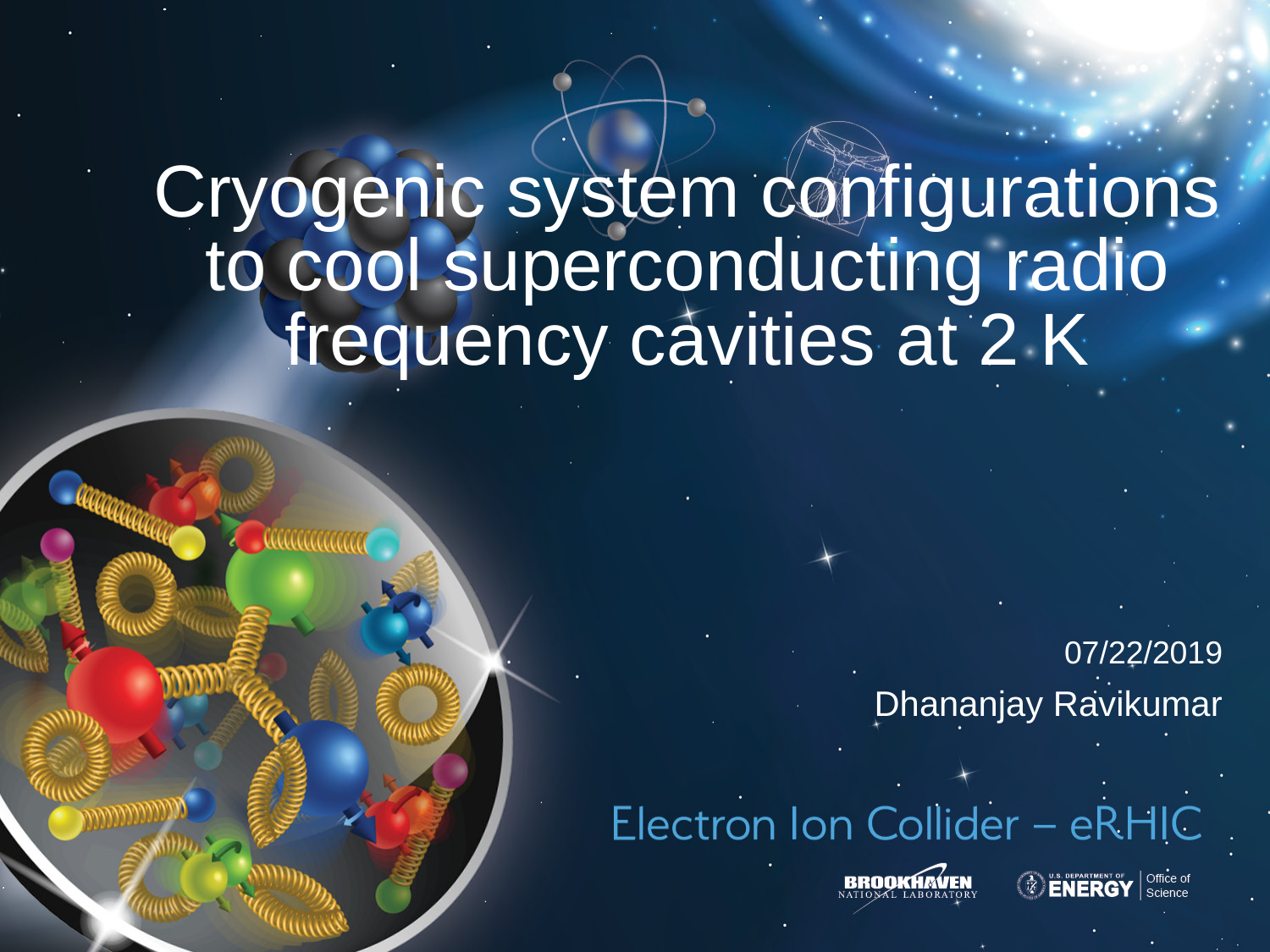

# Cryogenic system configurations to cool superconducting radio frequency cavities at 2 K

07/22/2019
Dhananjay Ravikumar